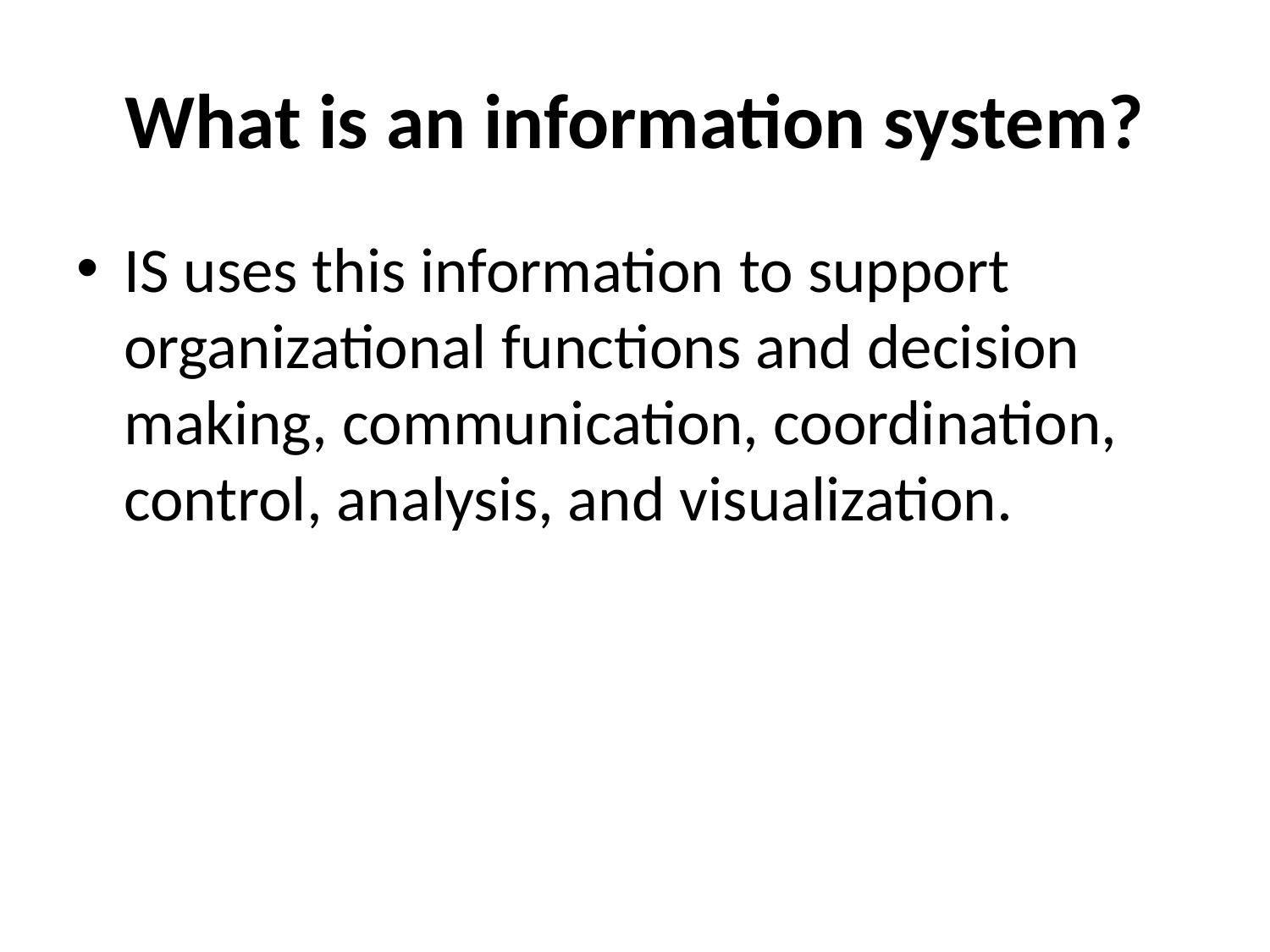

# What is an information system?
IS uses this information to support organizational functions and decision making, communication, coordination, control, analysis, and visualization.